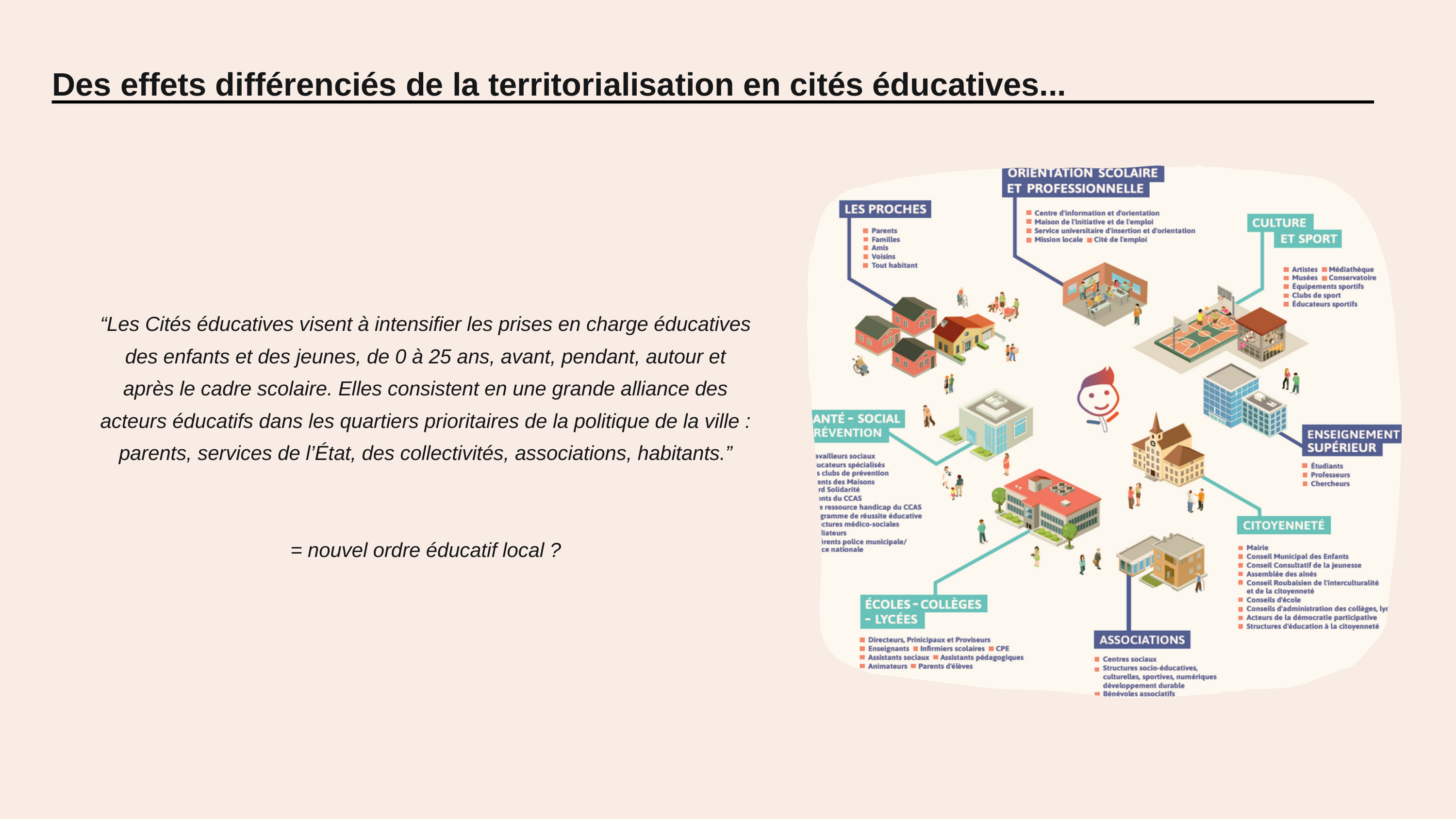

Des effets différenciés de la territorialisation en cités éducatives...

“Les Cités éducatives visent à intensifier les prises en charge éducatives des enfants et des jeunes, de 0 à 25 ans, avant, pendant, autour et après le cadre scolaire. Elles consistent en une grande alliance des acteurs éducatifs dans les quartiers prioritaires de la politique de la ville : parents, services de l’État, des collectivités, associations, habitants.”

= nouvel ordre éducatif local ?